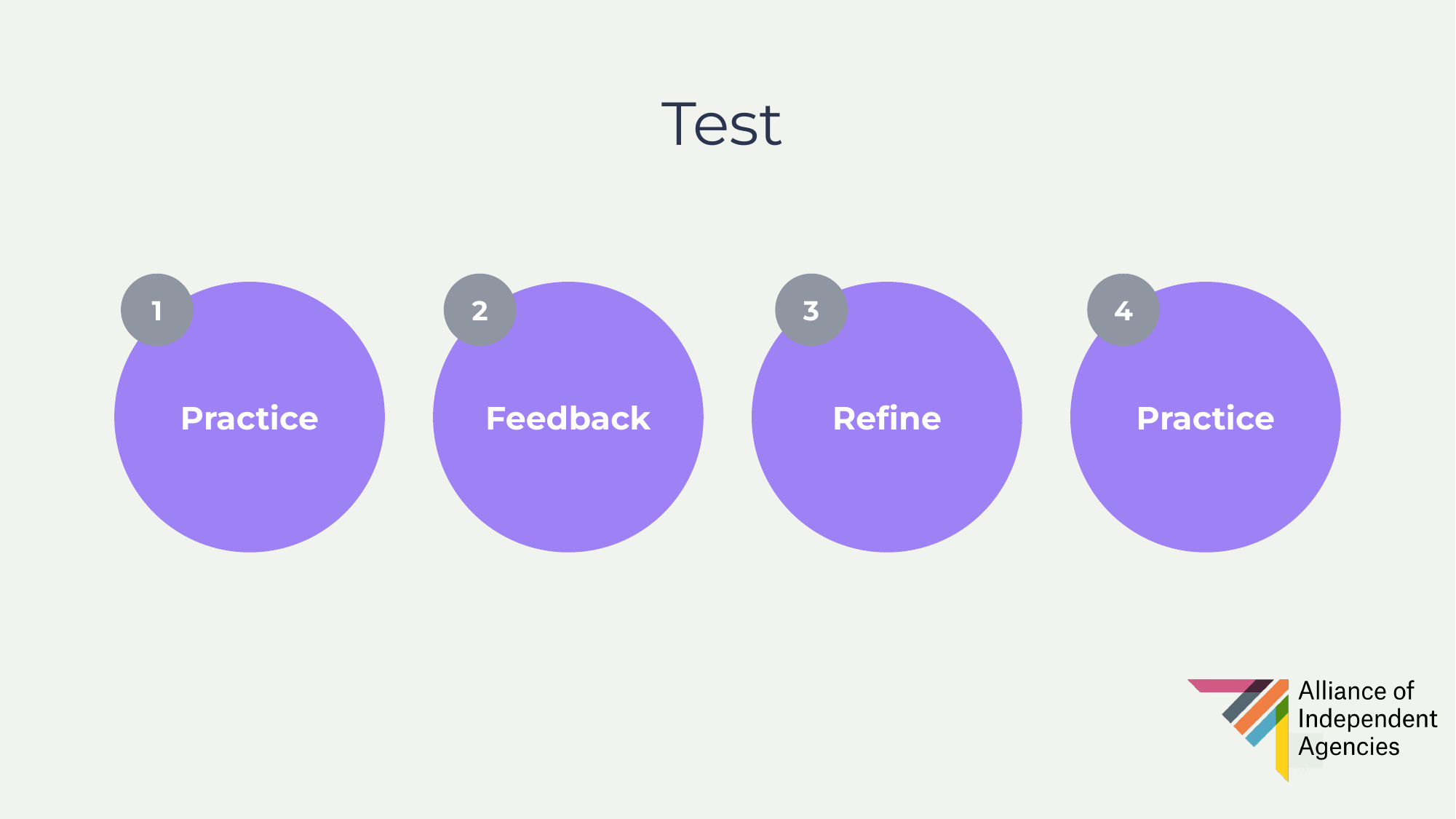

# Test
1
2
3
4
Practice
Feedback
Refine
Practice